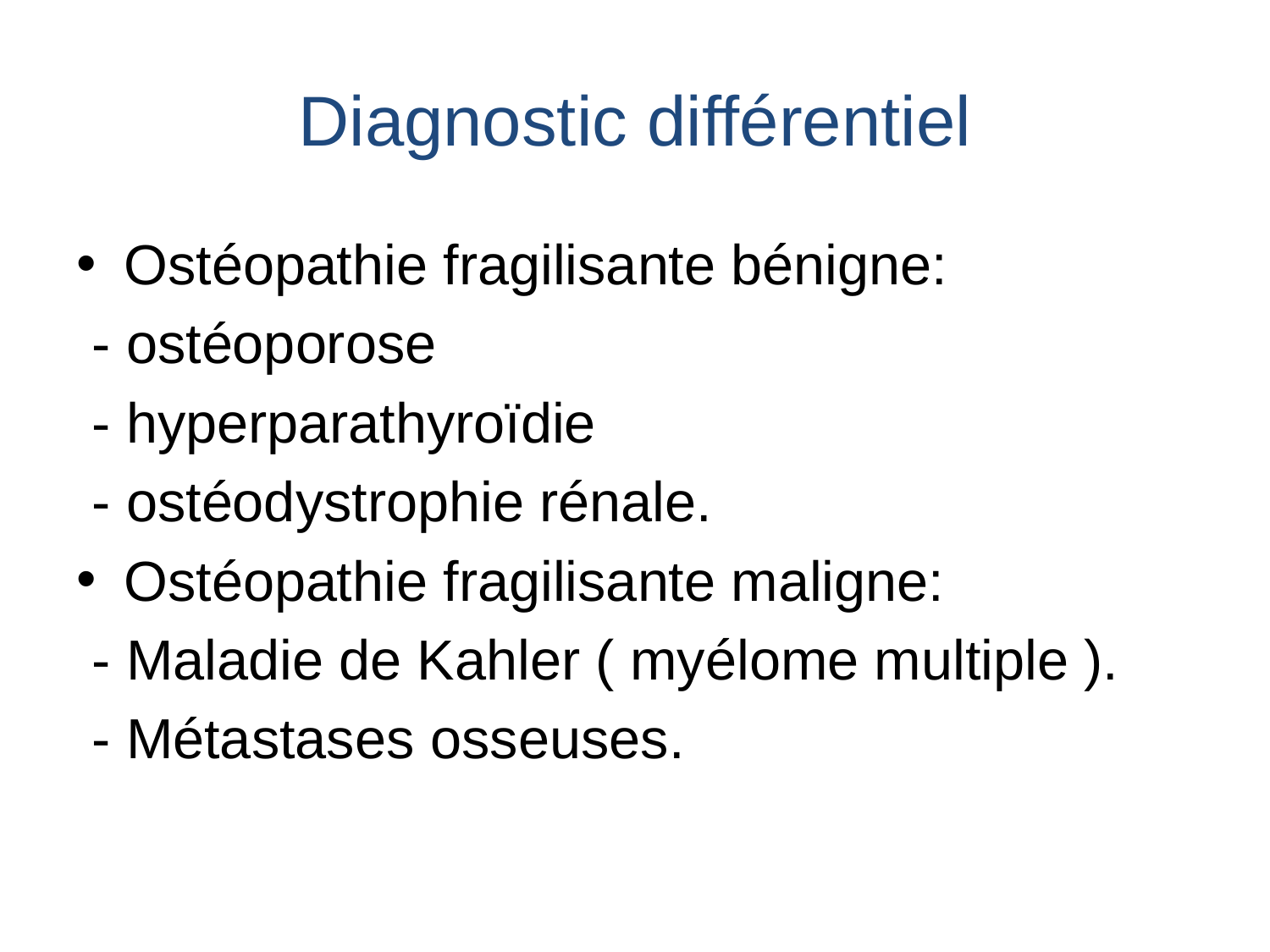

# Diagnostic différentiel
Ostéopathie fragilisante bénigne:
 - ostéoporose
 - hyperparathyroïdie
 - ostéodystrophie rénale.
Ostéopathie fragilisante maligne:
 - Maladie de Kahler ( myélome multiple ).
 - Métastases osseuses.